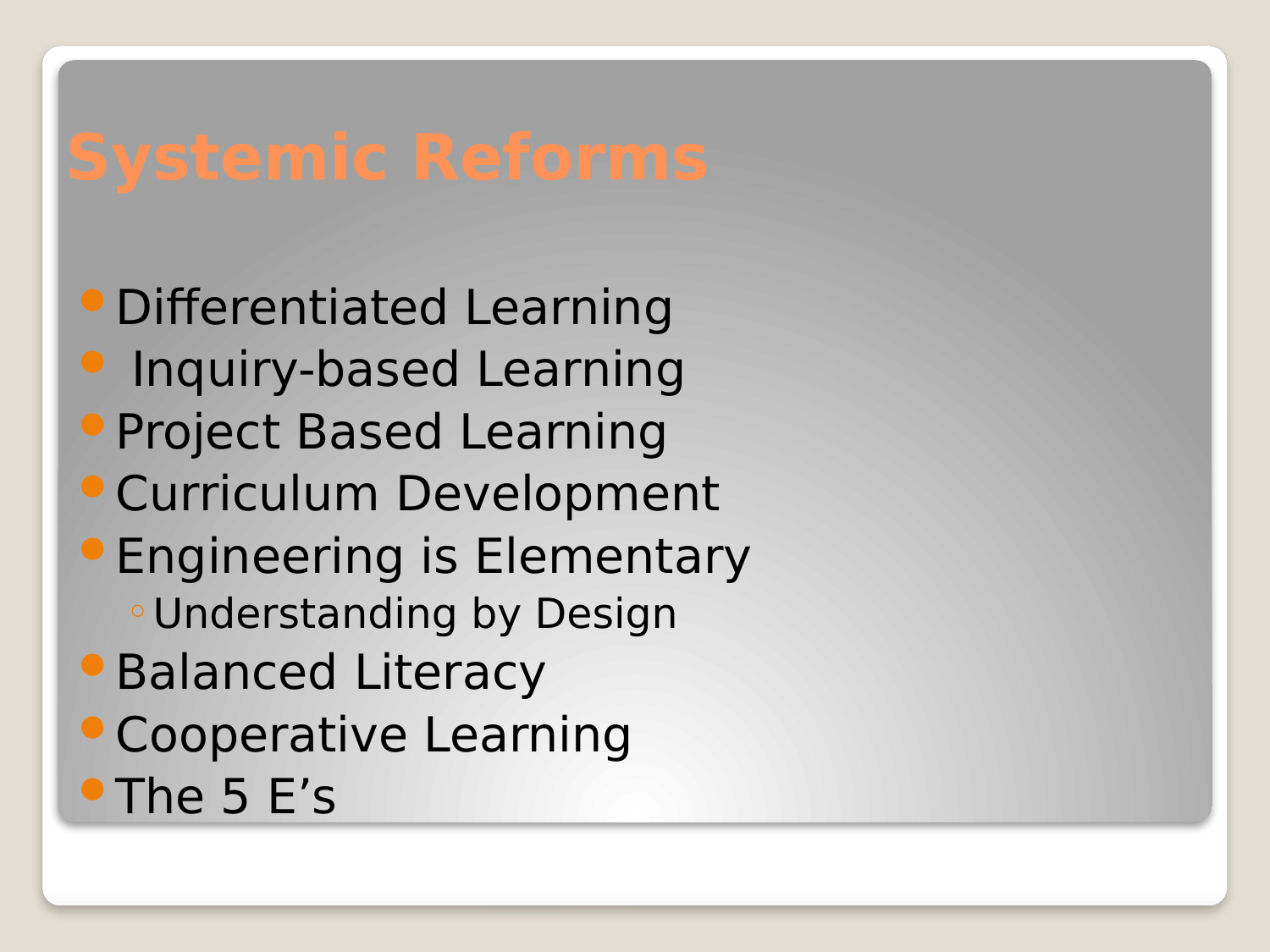

# Systemic Reforms

Differentiated Learning
 Inquiry-based Learning
Project Based Learning
Curriculum Development
Engineering is Elementary
Understanding by Design
Balanced Literacy
Cooperative Learning
The 5 E’s